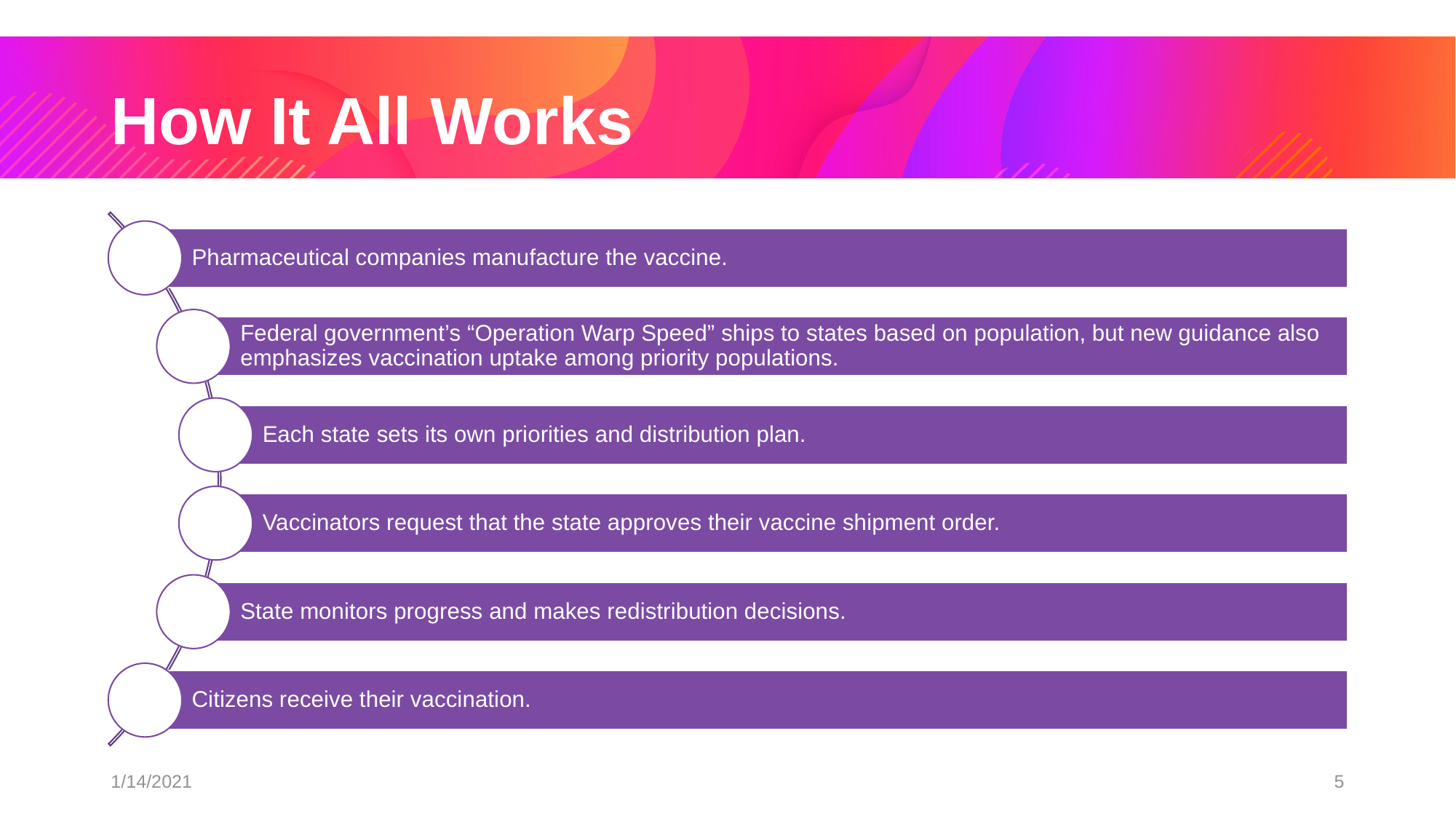

# How It All Works
Pharmaceutical companies manufacture the vaccine.
Federal government’s “Operation Warp Speed” ships to states based on population, but new guidance also emphasizes vaccination uptake among priority populations.
Each state sets its own priorities and distribution plan.
Vaccinators request that the state approves their vaccine shipment order.
State monitors progress and makes redistribution decisions.
Citizens receive their vaccination.
1/14/2021
5